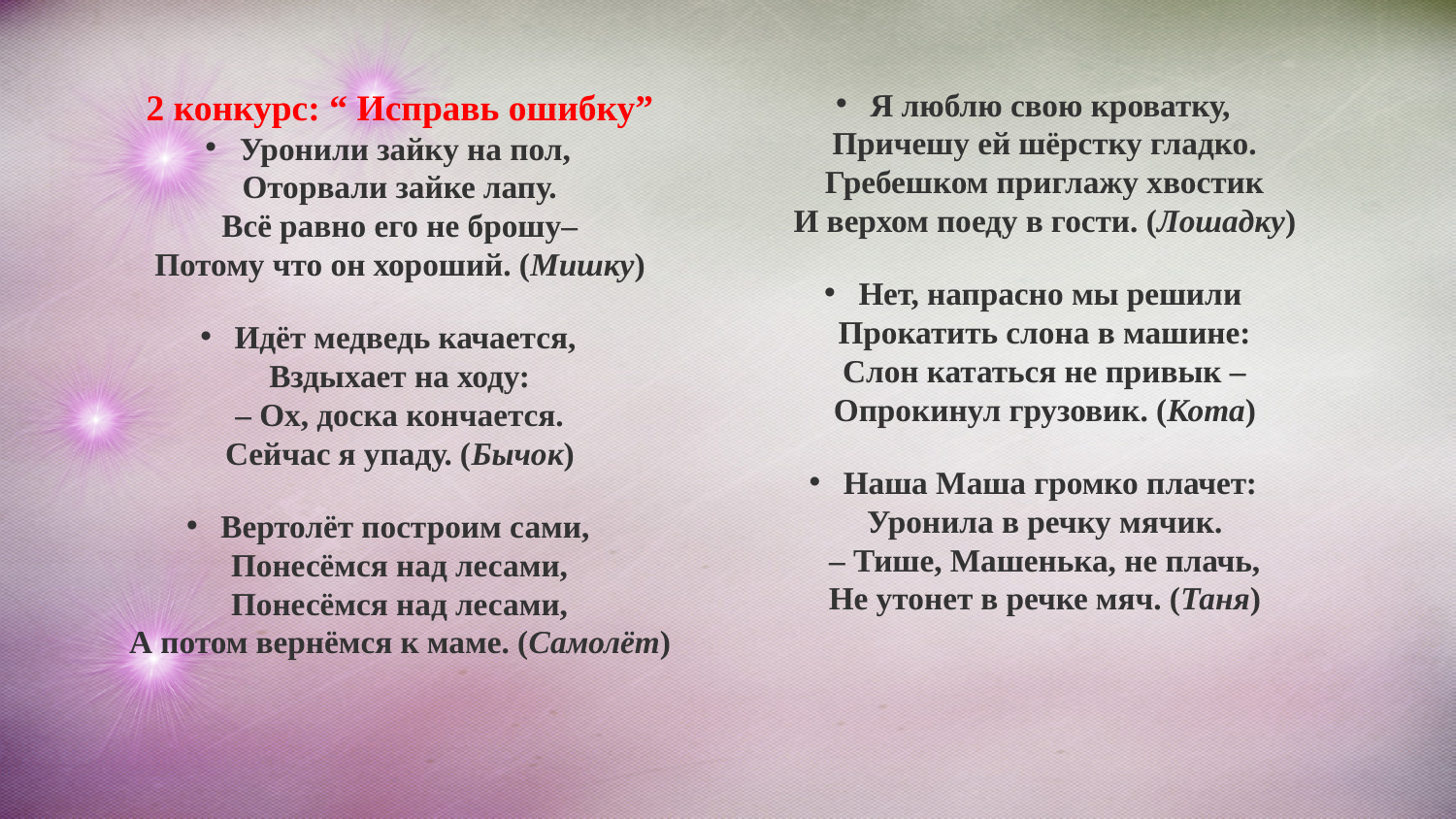

2 конкурс: “ Исправь ошибку”
Уронили зайку на пол,
Оторвали зайке лапу.
Всё равно его не брошу–
Потому что он хороший. (Мишку)

Идёт медведь качается,
Вздыхает на ходу:
– Ох, доска кончается.
Сейчас я упаду. (Бычок)

Вертолёт построим сами,
Понесёмся над лесами,
Понесёмся над лесами,
А потом вернёмся к маме. (Самолёт)

Я люблю свою кроватку,
Причешу ей шёрстку гладко.
Гребешком приглажу хвостик
И верхом поеду в гости. (Лошадку)

Нет, напрасно мы решили
Прокатить слона в машине:
Слон кататься не привык –
Опрокинул грузовик. (Кота)

Наша Маша громко плачет:
Уронила в речку мячик.
– Тише, Машенька, не плачь,
Не утонет в речке мяч. (Таня)